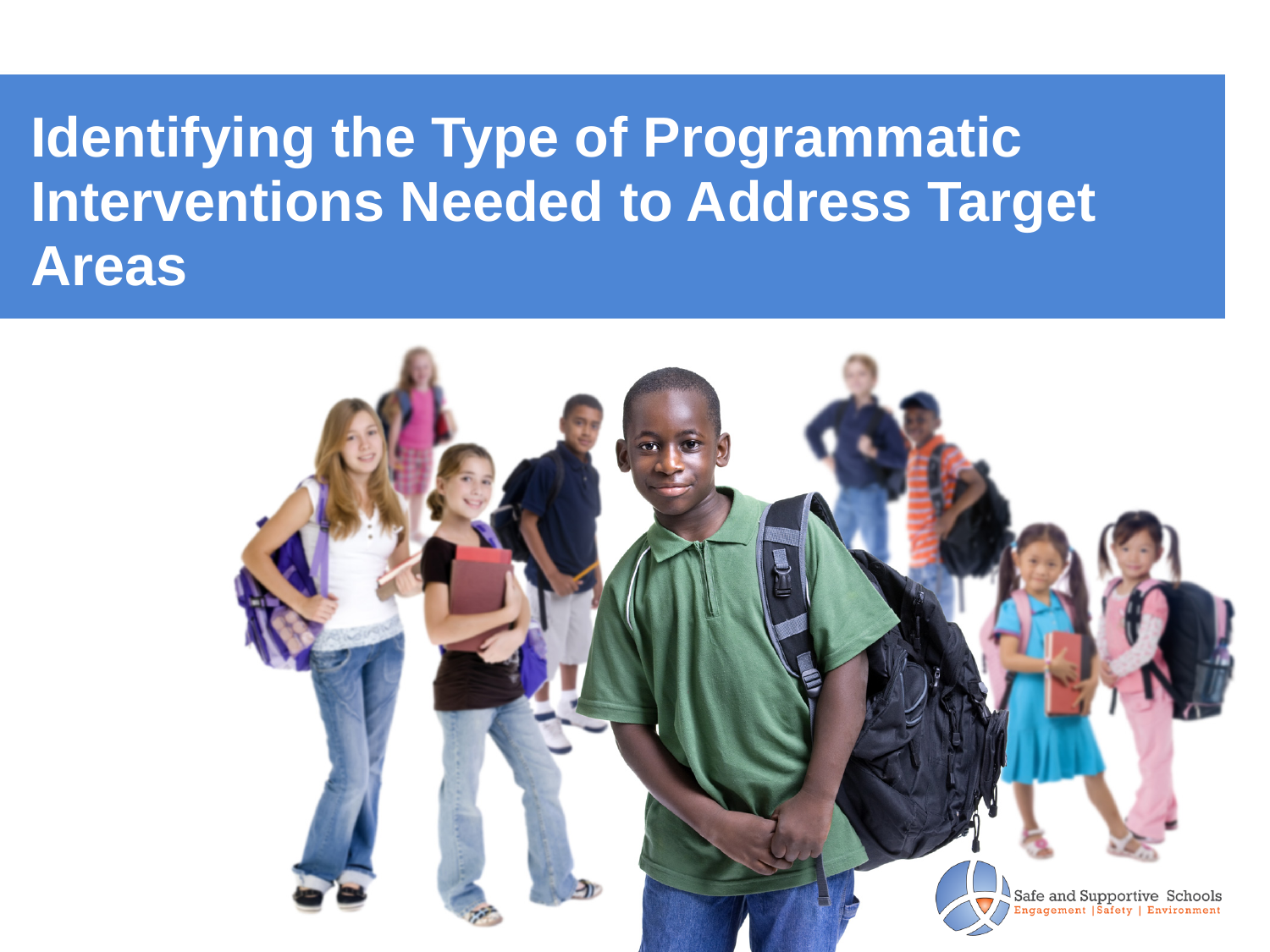

# Identifying the Type of Programmatic Interventions Needed to Address Target Areas